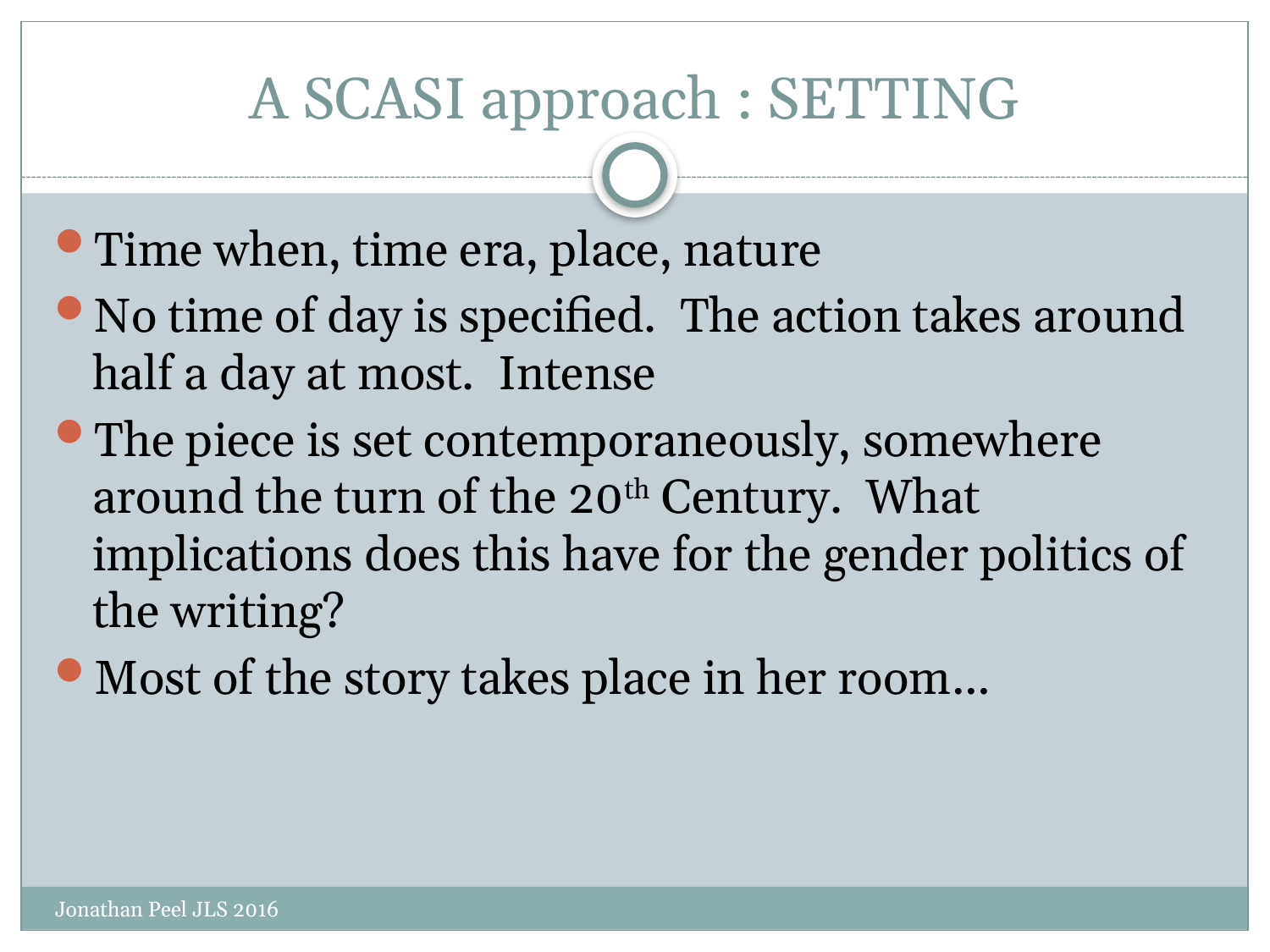

# A SCASI approach : SETTING
Time when, time era, place, nature
No time of day is specified.  The action takes around half a day at most.  Intense
The piece is set contemporaneously, somewhere around the turn of the 20th Century.  What implications does this have for the gender politics of the writing?
Most of the story takes place in her room…

Jonathan Peel JLS 2016